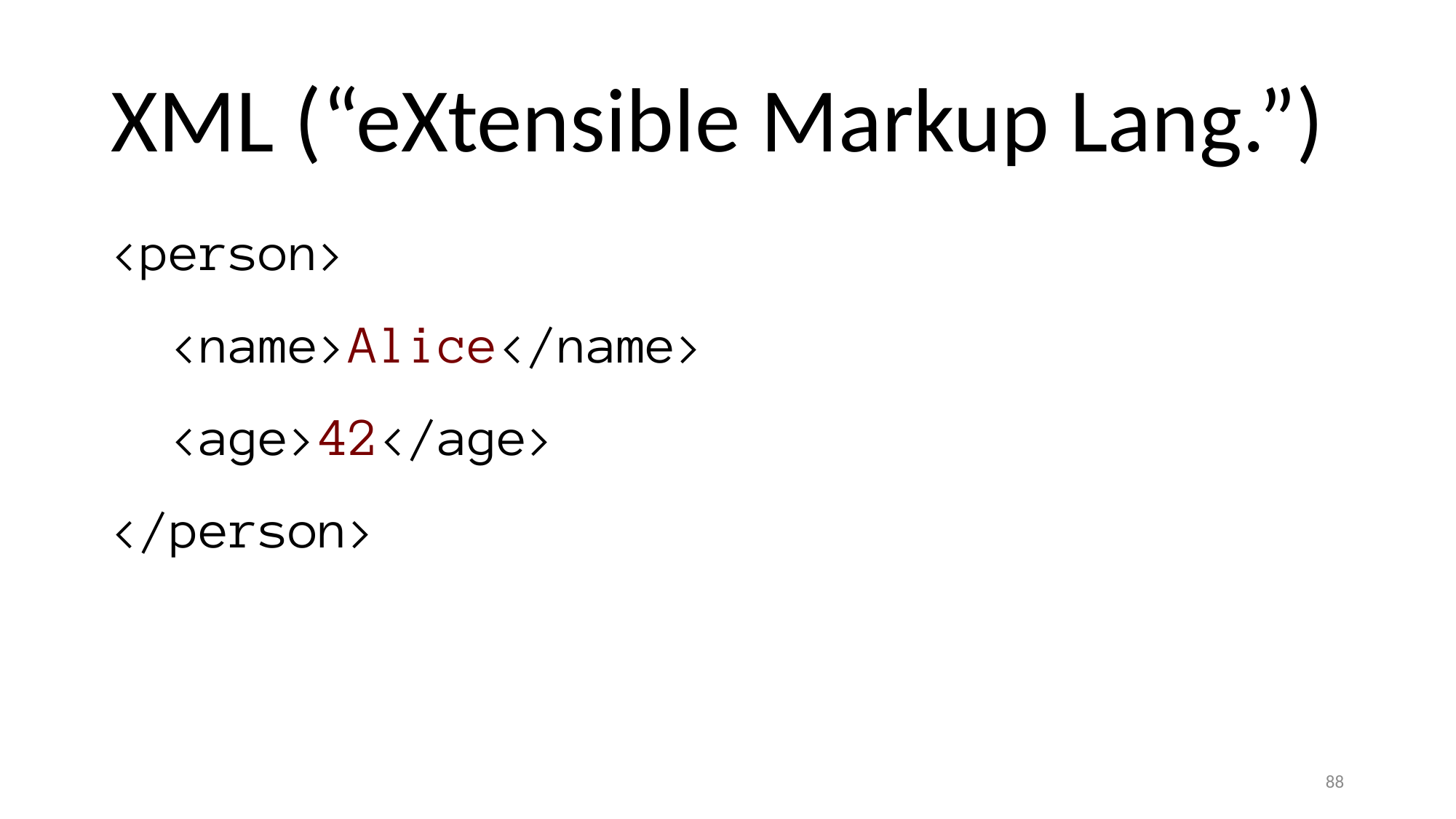

# XML (“eXtensible Markup Lang.”)
<person>
  <name>Alice</name>
  <age>42</age>
</person>
88